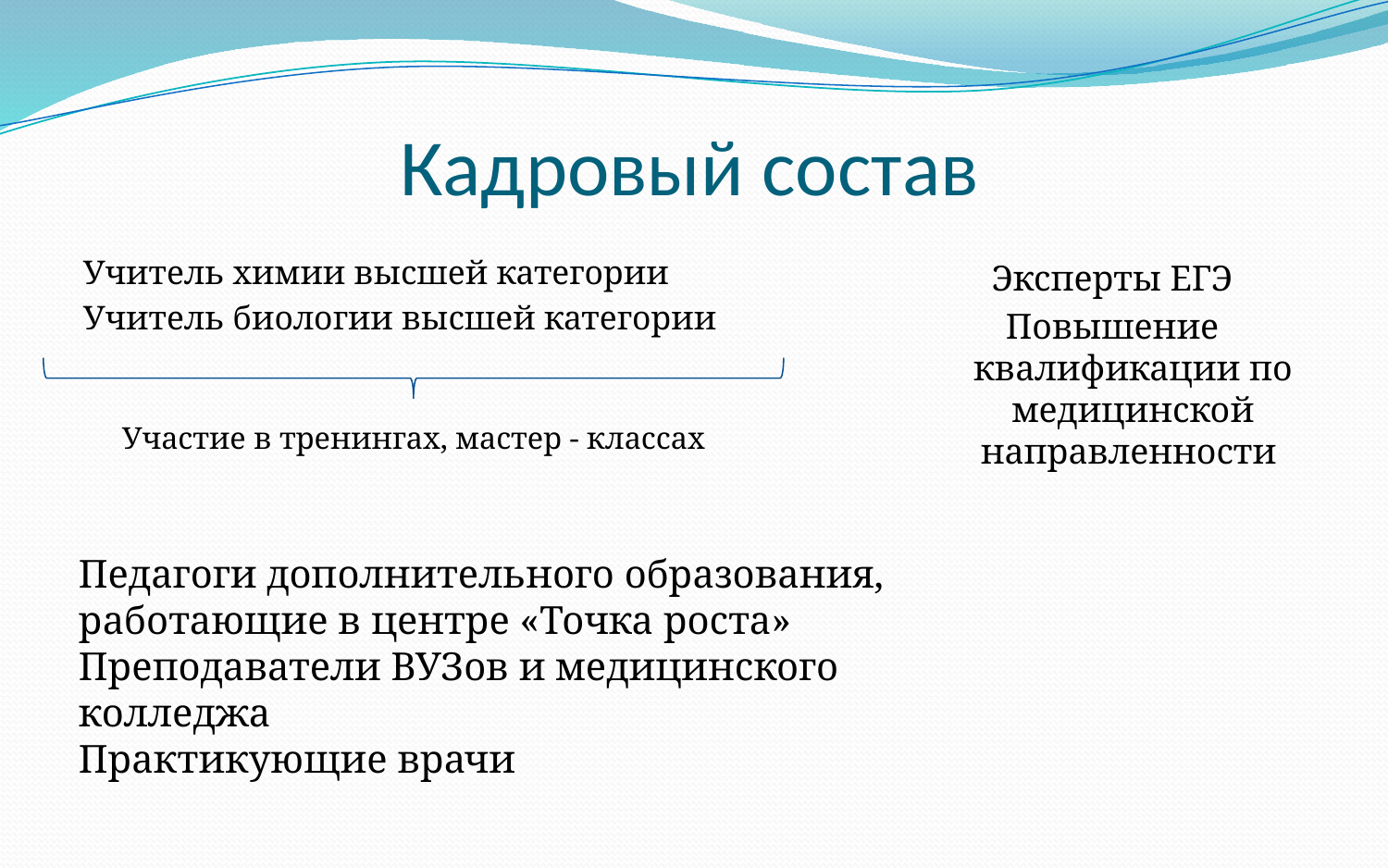

# Кадровый состав
Учитель химии высшей категории
Учитель биологии высшей категории
Эксперты ЕГЭ
Повышение квалификации по медицинской направленности
Участие в тренингах, мастер - классах
Педагоги дополнительного образования, работающие в центре «Точка роста»
Преподаватели ВУЗов и медицинского колледжа
Практикующие врачи